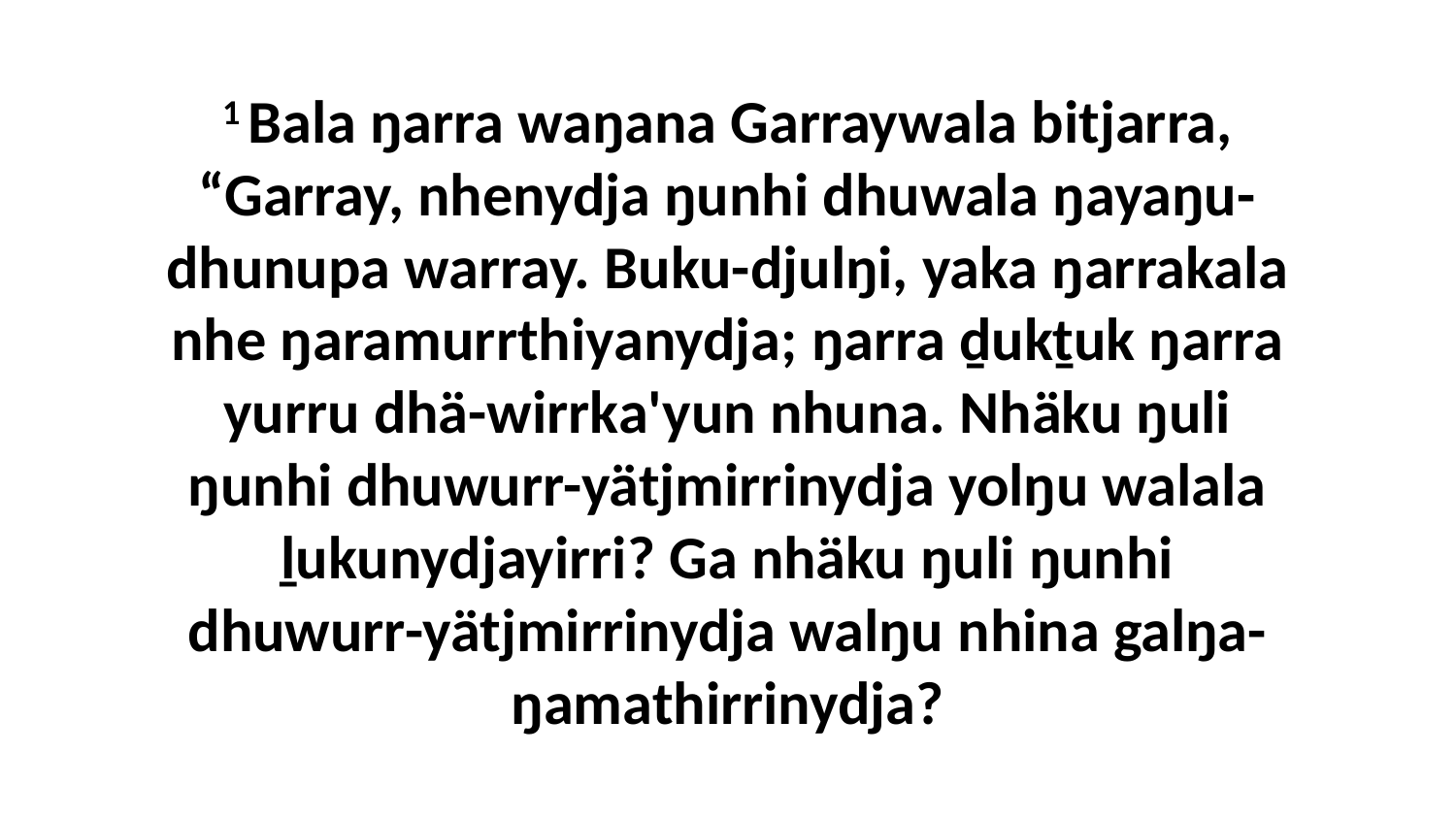

1 Bala ŋarra waŋana Garraywala bitjarra, “Garray, nhenydja ŋunhi dhuwala ŋayaŋu-dhunupa warray. Buku-djulŋi, yaka ŋarrakala nhe ŋaramurrthiyanydja; ŋarra ḏukṯuk ŋarra yurru dhä-wirrka'yun nhuna. Nhäku ŋuli ŋunhi dhuwurr-yätjmirrinydja yolŋu walala ḻukunydjayirri? Ga nhäku ŋuli ŋunhi dhuwurr-yätjmirrinydja walŋu nhina galŋa-ŋamathirrinydja?